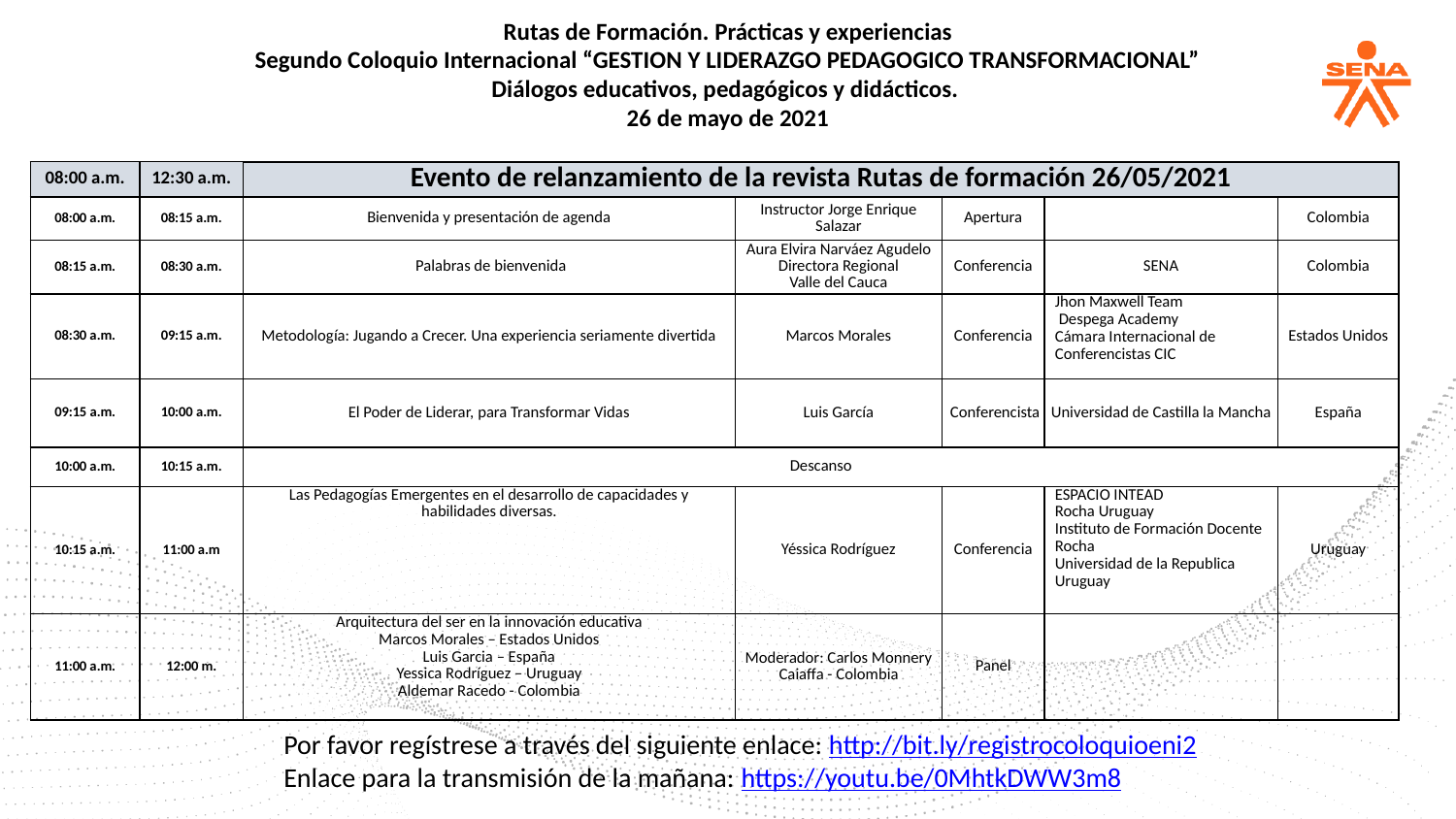

Rutas de Formación. Prácticas y experiencias
Segundo Coloquio Internacional “GESTION Y LIDERAZGO PEDAGOGICO TRANSFORMACIONAL”
Diálogos educativos, pedagógicos y didácticos.
26 de mayo de 2021
| 08:00 a.m. | 12:30 a.m. | Evento de relanzamiento de la revista Rutas de formación 26/05/2021 |  |  |  |  |
| --- | --- | --- | --- | --- | --- | --- |
| 08:00 a.m. | 08:15 a.m. | Bienvenida y presentación de agenda | Instructor Jorge Enrique Salazar | Apertura |  | Colombia |
| 08:15 a.m. | 08:30 a.m. | Palabras de bienvenida | Aura Elvira Narváez Agudelo Directora Regional Valle del Cauca | Conferencia | SENA | Colombia |
| 08:30 a.m. | 09:15 a.m. | Metodología: Jugando a Crecer. Una experiencia seriamente divertida | Marcos Morales | Conferencia | Jhon Maxwell Team  Despega Academy Cámara Internacional de Conferencistas CIC | Estados Unidos |
| 09:15 a.m. | 10:00 a.m. | El Poder de Liderar, para Transformar Vidas | Luis García | Conferencista | Universidad de Castilla la Mancha | España |
| 10:00 a.m. | 10:15 a.m. | Descanso |  |  |  |  |
| 10:15 a.m. | 11:00 a.m | Las Pedagogías Emergentes en el desarrollo de capacidades y habilidades diversas. | Yéssica Rodríguez | Conferencia | ESPACIO INTEAD Rocha Uruguay Instituto de Formación Docente Rocha Universidad de la Republica Uruguay | Uruguay |
| 11:00 a.m. | 12:00 m. | Arquitectura del ser en la innovación educativa Marcos Morales – Estados Unidos Luis Garcia – España Yessica Rodríguez – Uruguay Aldemar Racedo - Colombia | Moderador: Carlos Monnery Caiaffa - Colombia | Panel |  |  |
Por favor regístrese a través del siguiente enlace: http://bit.ly/registrocoloquioeni2
Enlace para la transmisión de la mañana: https://youtu.be/0MhtkDWW3m8